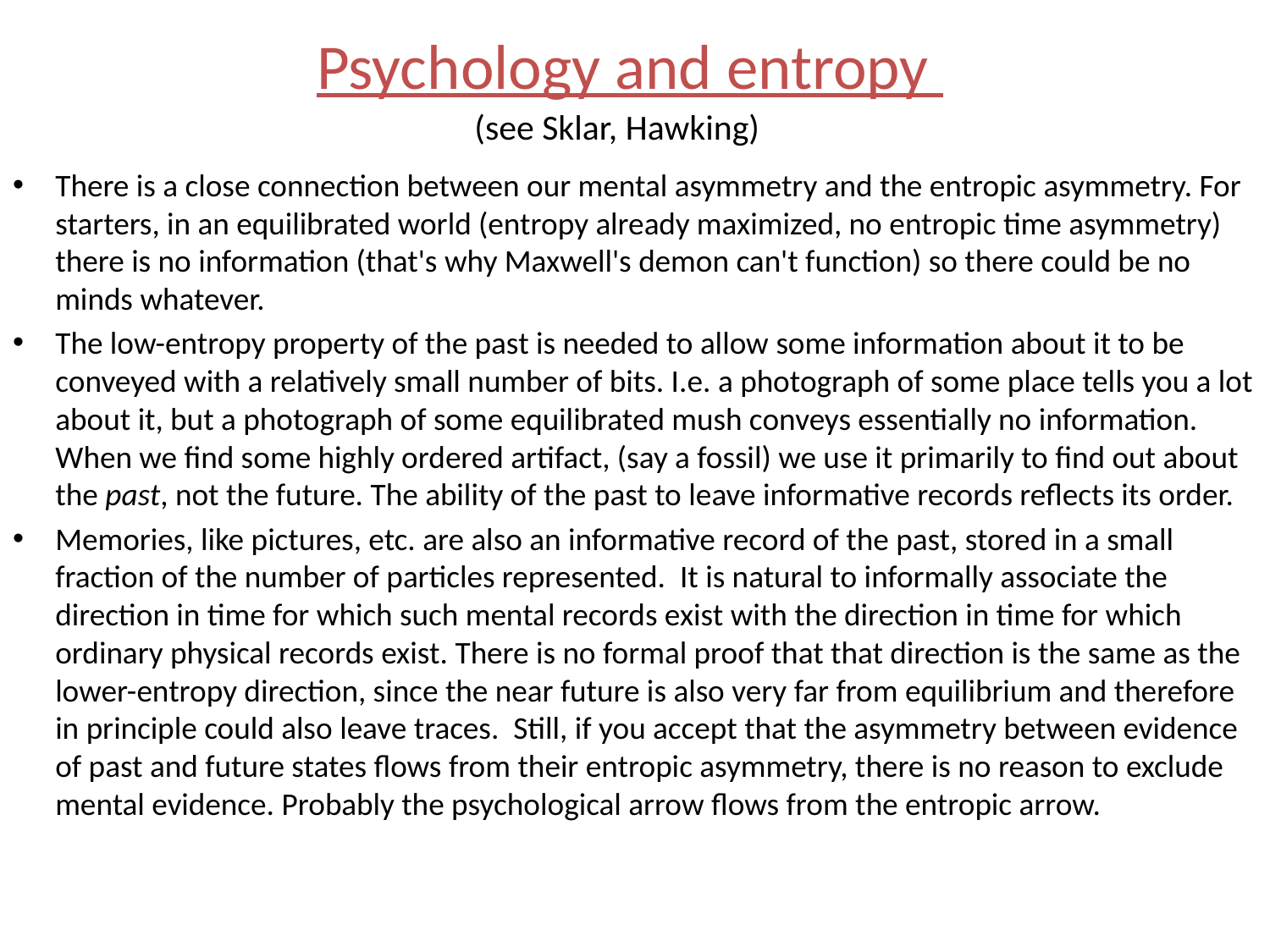

# Psychology and entropy (see Sklar, Hawking)
There is a close connection between our mental asymmetry and the entropic asymmetry. For starters, in an equilibrated world (entropy already maximized, no entropic time asymmetry) there is no information (that's why Maxwell's demon can't function) so there could be no minds whatever.
The low-entropy property of the past is needed to allow some information about it to be conveyed with a relatively small number of bits. I.e. a photograph of some place tells you a lot about it, but a photograph of some equilibrated mush conveys essentially no information. When we find some highly ordered artifact, (say a fossil) we use it primarily to find out about the past, not the future. The ability of the past to leave informative records reflects its order.
Memories, like pictures, etc. are also an informative record of the past, stored in a small fraction of the number of particles represented.  It is natural to informally associate the direction in time for which such mental records exist with the direction in time for which ordinary physical records exist. There is no formal proof that that direction is the same as the lower-entropy direction, since the near future is also very far from equilibrium and therefore in principle could also leave traces.  Still, if you accept that the asymmetry between evidence of past and future states flows from their entropic asymmetry, there is no reason to exclude mental evidence. Probably the psychological arrow flows from the entropic arrow.